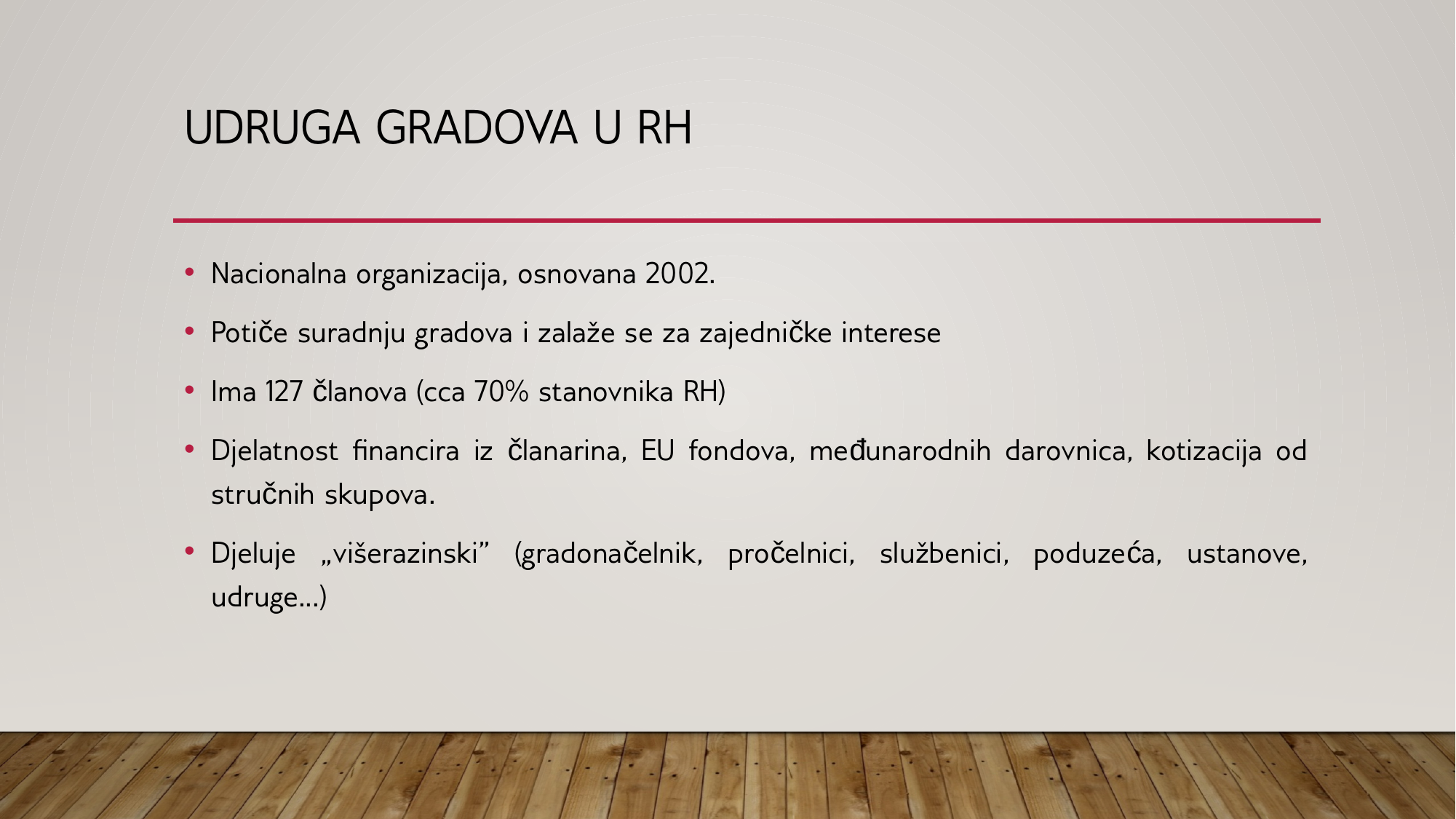

# Udruga gradova u RH
Nacionalna organizacija, osnovana 2002.
Potiče suradnju gradova i zalaže se za zajedničke interese
Ima 127 članova (cca 70% stanovnika RH)
Djelatnost financira iz članarina, EU fondova, međunarodnih darovnica, kotizacija od stručnih skupova.
Djeluje „višerazinski” (gradonačelnik, pročelnici, službenici, poduzeća, ustanove, udruge...)